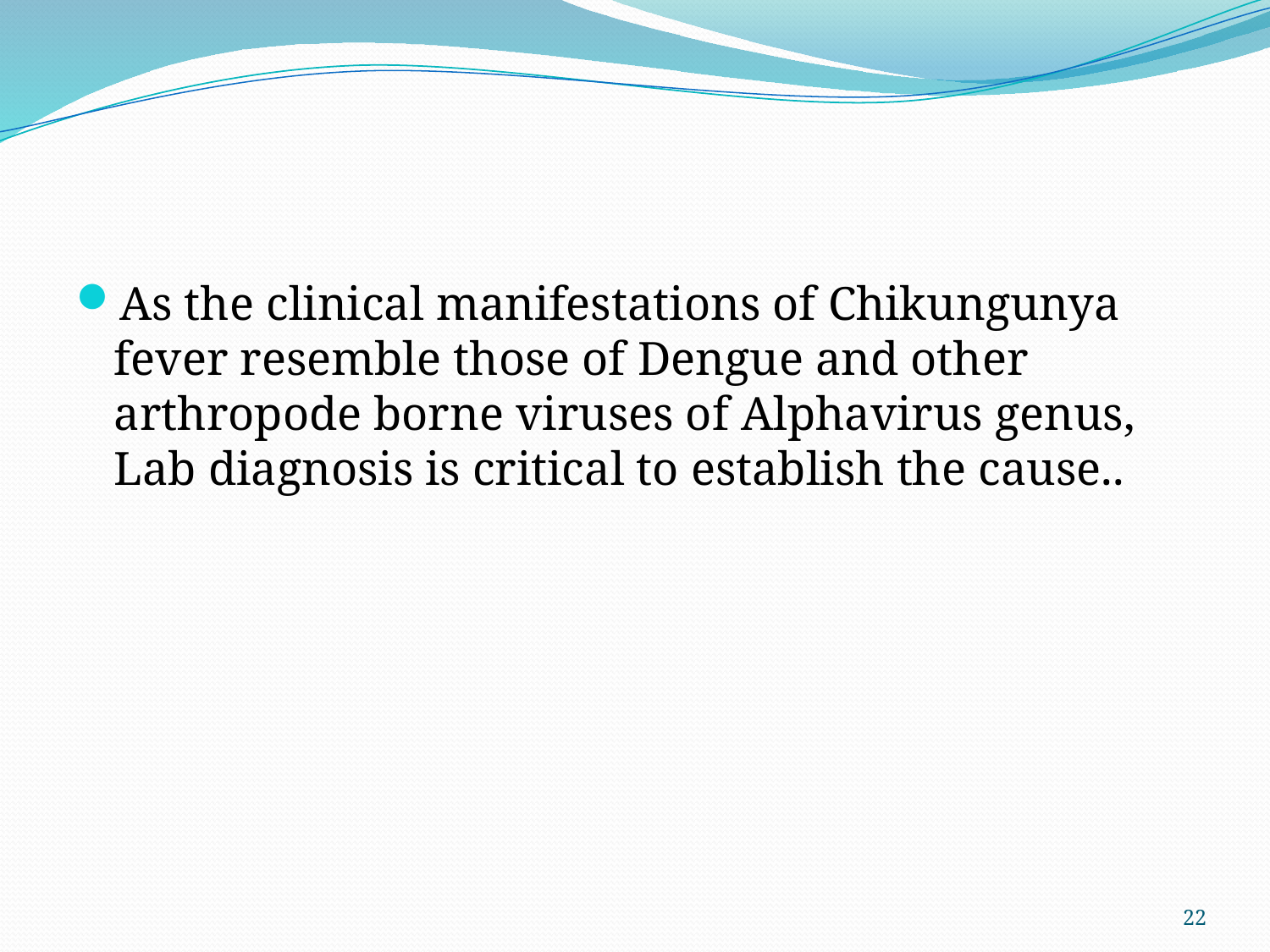

#
As the clinical manifestations of Chikungunya fever resemble those of Dengue and other arthropode borne viruses of Alphavirus genus, Lab diagnosis is critical to establish the cause..
22